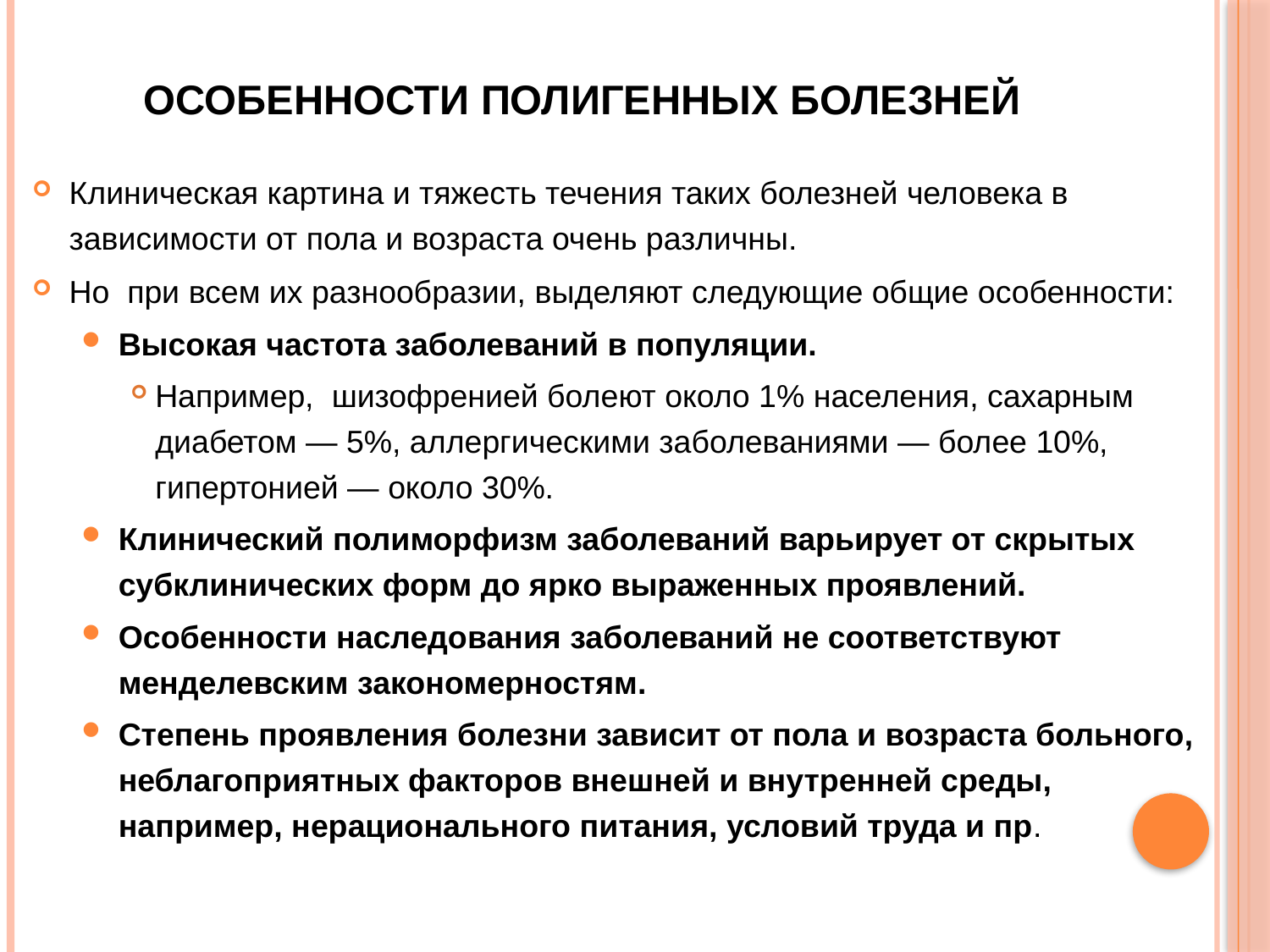

# Особенности полигенных болезней
Клиническая картина и тяжесть течения таких болезней человека в зависимости от пола и возраста очень различны.
Но  при всем их разнообразии, выделяют следующие общие особенности:
Высокая частота заболеваний в популяции.
Например,  шизофренией болеют около 1% населения, сахарным диабетом — 5%, аллергическими заболеваниями — более 10%, гипертонией — около 30%.
Клинический полиморфизм заболеваний варьирует от скрытых субклинических форм до ярко выраженных проявлений.
Особенности наследования заболеваний не соответствуют менделевским закономерностям.
Степень проявления болезни зависит от пола и возраста больного, неблагоприятных факторов внешней и внутренней среды, например, нерационального питания, условий труда и пр.